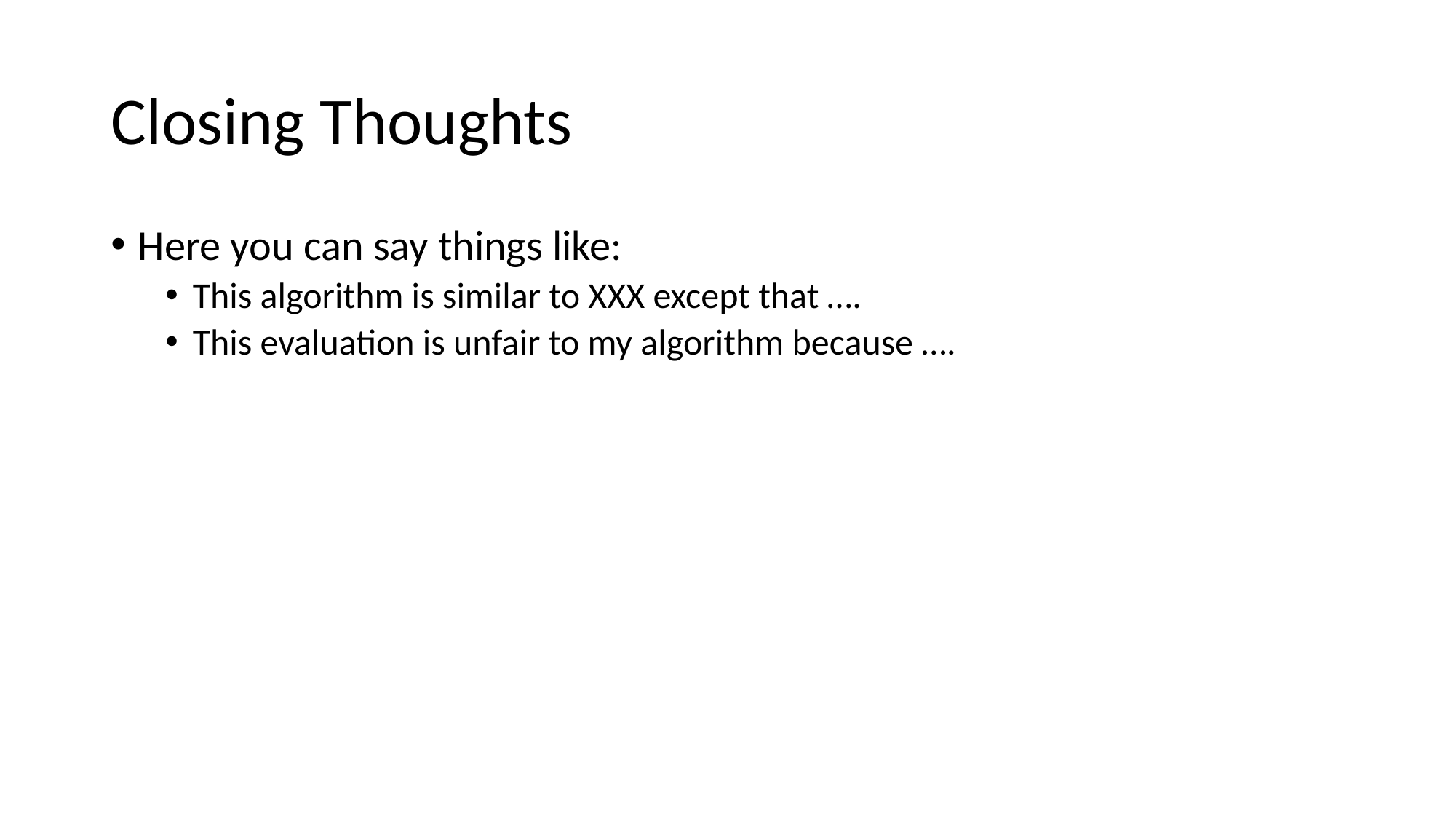

# Closing Thoughts
Here you can say things like:
This algorithm is similar to XXX except that ….
This evaluation is unfair to my algorithm because ….